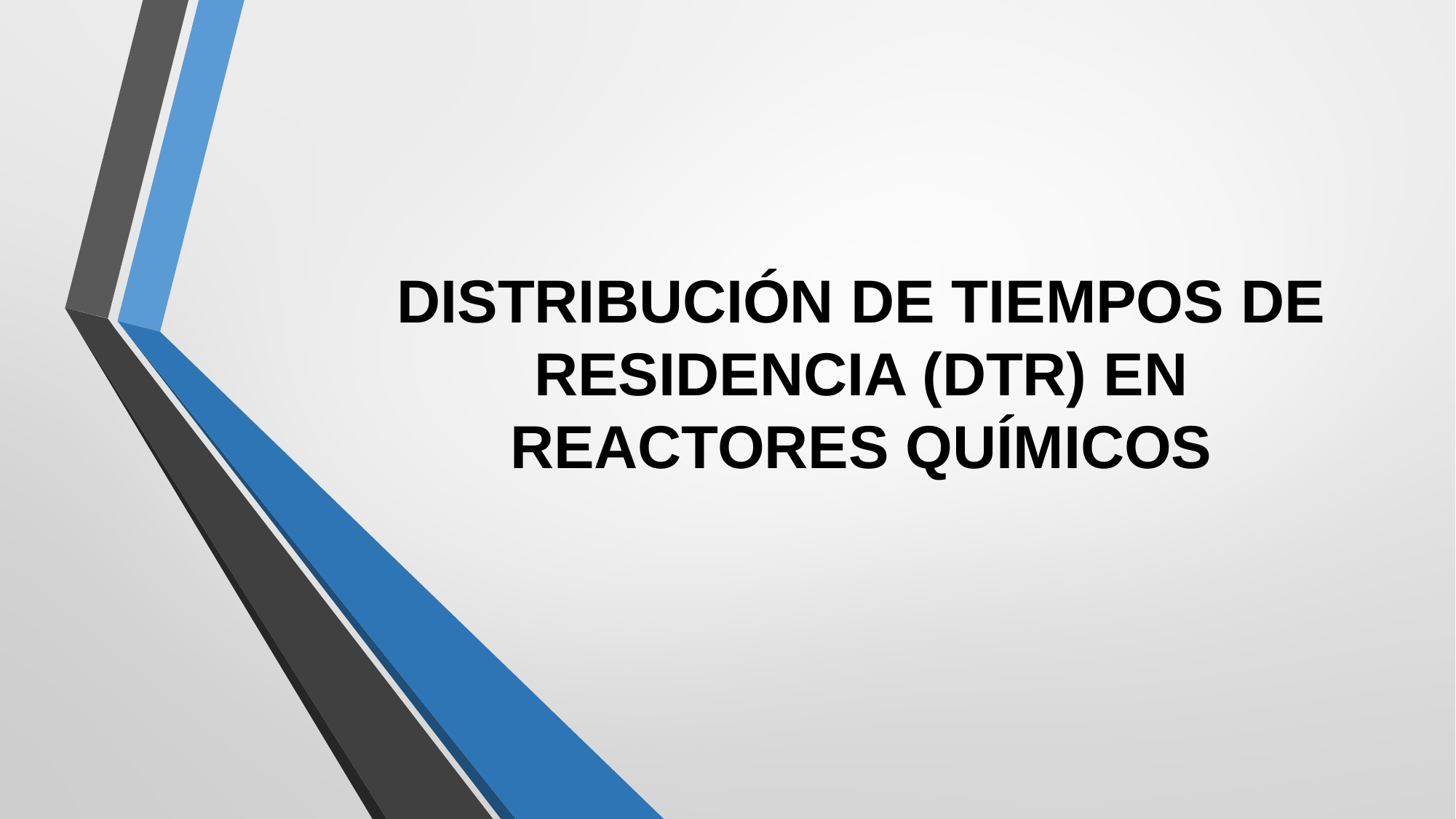

# DISTRIBUCIÓN DE TIEMPOS DE RESIDENCIA (DTR) EN REACTORES QUÍMICOS